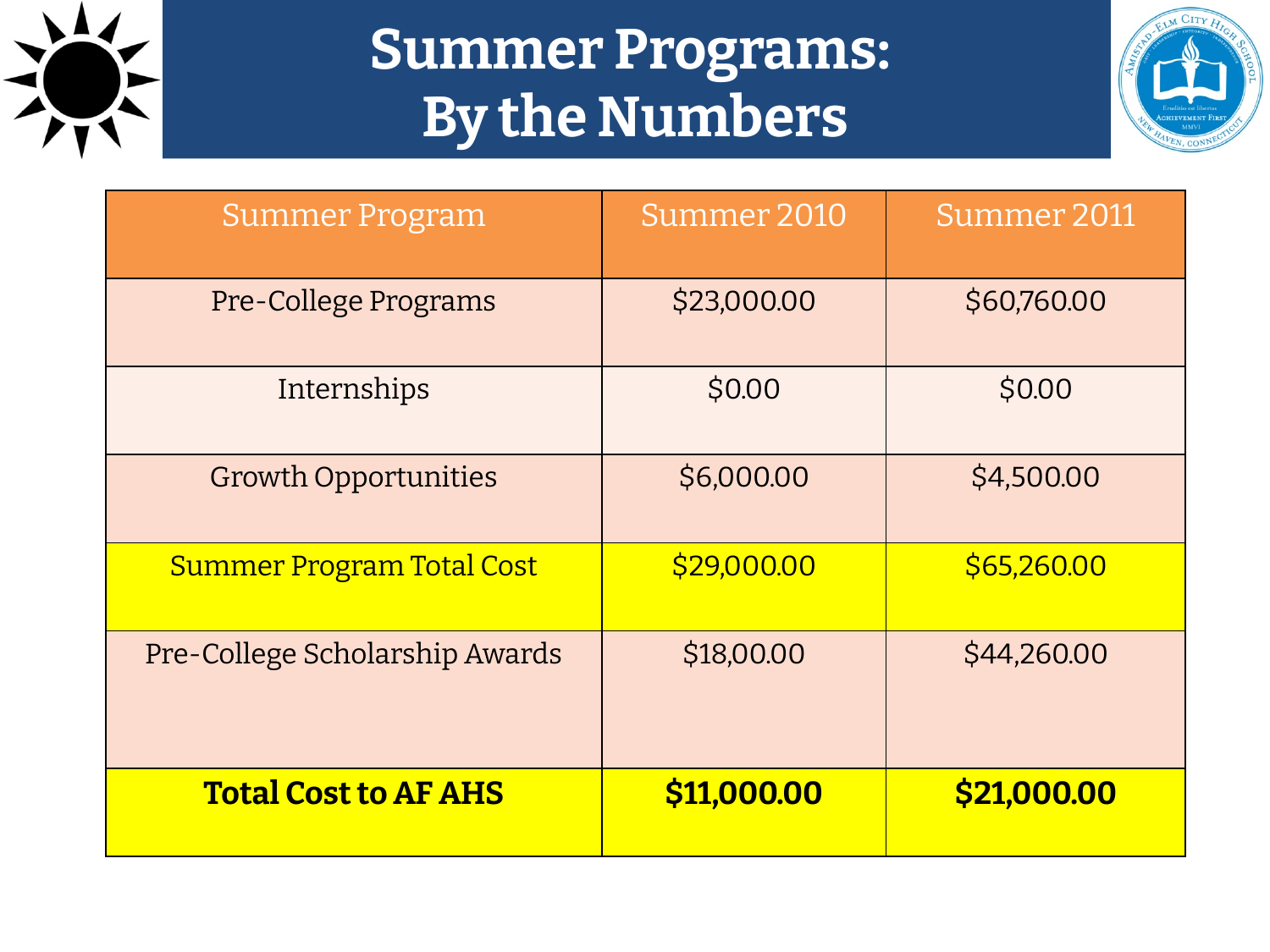

# Summer Programs: By the Numbers
| Summer Program | Summer 2010 | Summer 2011 |
| --- | --- | --- |
| Pre-College Programs | $23,000.00 | $60,760.00 |
| Internships | $0.00 | $0.00 |
| Growth Opportunities | $6,000.00 | $4,500.00 |
| Summer Program Total Cost | $29,000.00 | $65,260.00 |
| Pre-College Scholarship Awards | $18,00.00 | $44,260.00 |
| Total Cost to AF AHS | $11,000.00 | $21,000.00 |